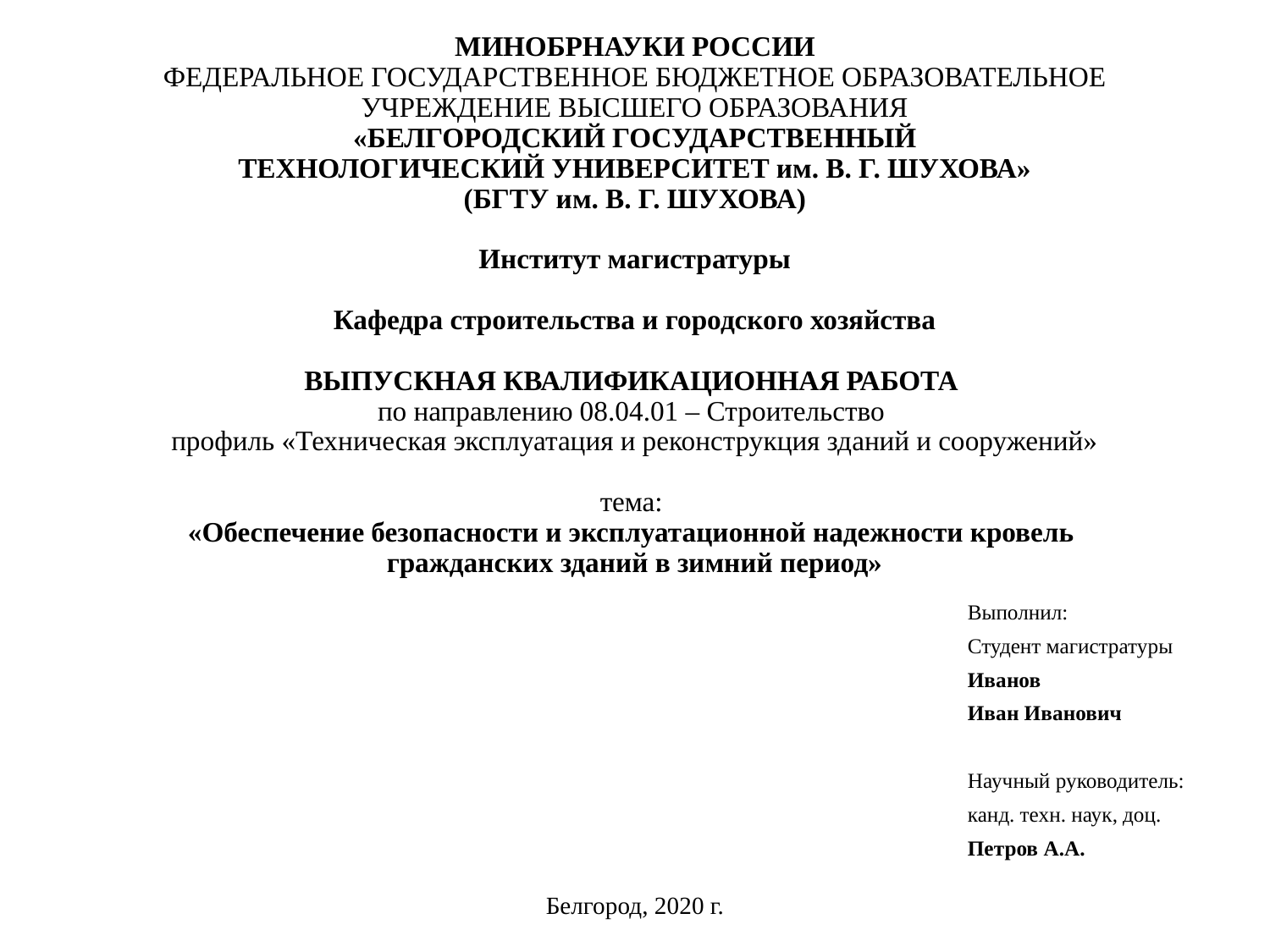

# МИНОБРНАУКИ РОССИИ ФЕДЕРАЛЬНОЕ ГОСУДАРСТВЕННОЕ БЮДЖЕТНОЕ ОБРАЗОВАТЕЛЬНОЕ УЧРЕЖДЕНИЕ ВЫСШЕГО ОБРАЗОВАНИЯ «БЕЛГОРОДСКИЙ ГОСУДАРСТВЕННЫЙ ТЕХНОЛОГИЧЕСКИЙ УНИВЕРСИТЕТ им. В. Г. ШУХОВА» (БГТУ им. В. Г. ШУХОВА) Институт магистратуры Кафедра строительства и городского хозяйства ВЫПУСКНАЯ КВАЛИФИКАЦИОННАЯ РАБОТА по направлению 08.04.01 – Строительство профиль «Техническая эксплуатация и реконструкция зданий и сооружений» тема: «Обеспечение безопасности и эксплуатационной надежности кровель гражданских зданий в зимний период»
Выполнил:
Студент магистратуры
Иванов
Иван Иванович

Научный руководитель:
канд. техн. наук, доц.
Петров А.А.
Белгород, 2020 г.